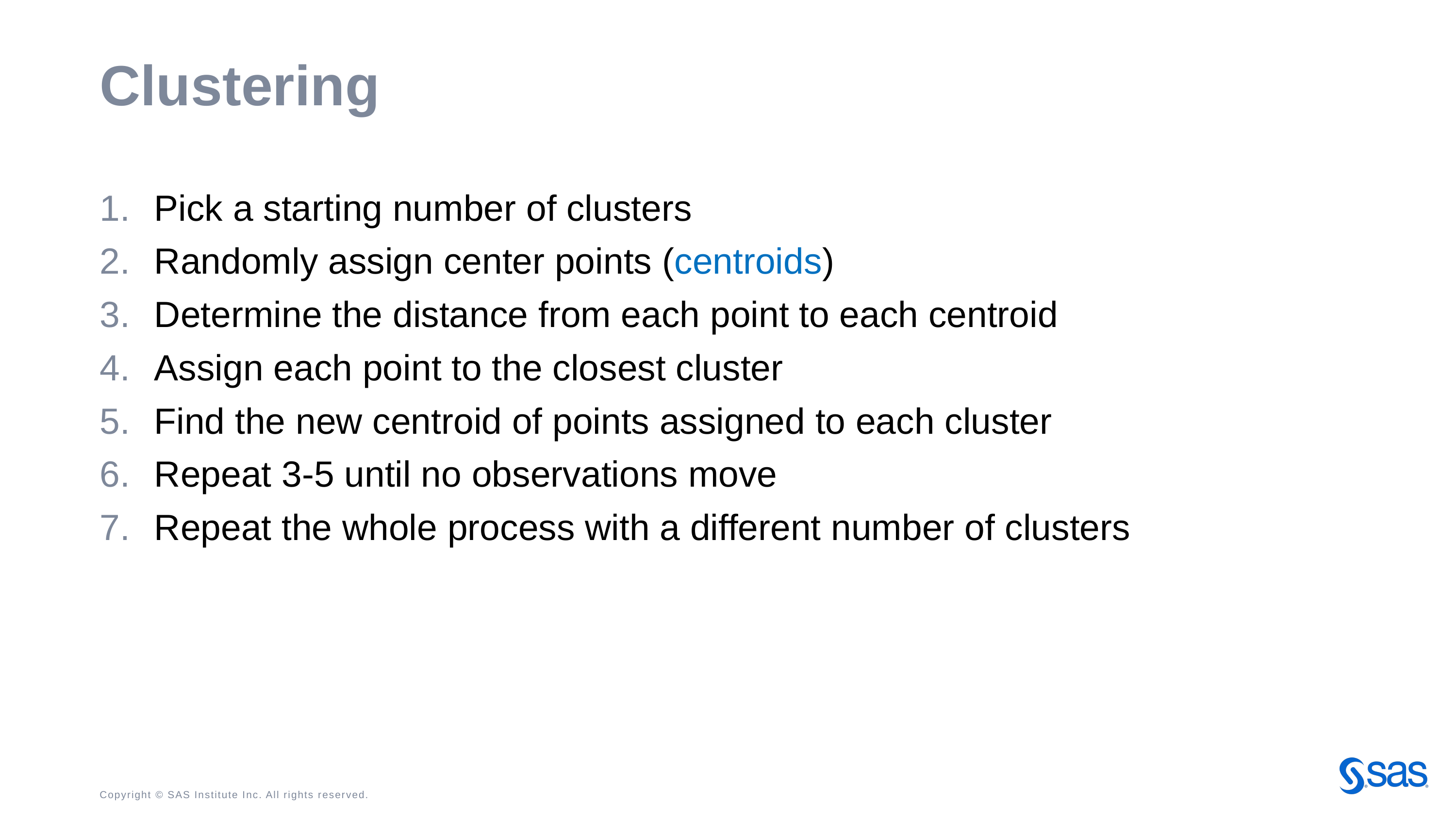

# Clustering
Pick a starting number of clusters
Randomly assign center points (centroids)
Determine the distance from each point to each centroid
Assign each point to the closest cluster
Find the new centroid of points assigned to each cluster
Repeat 3-5 until no observations move
Repeat the whole process with a different number of clusters